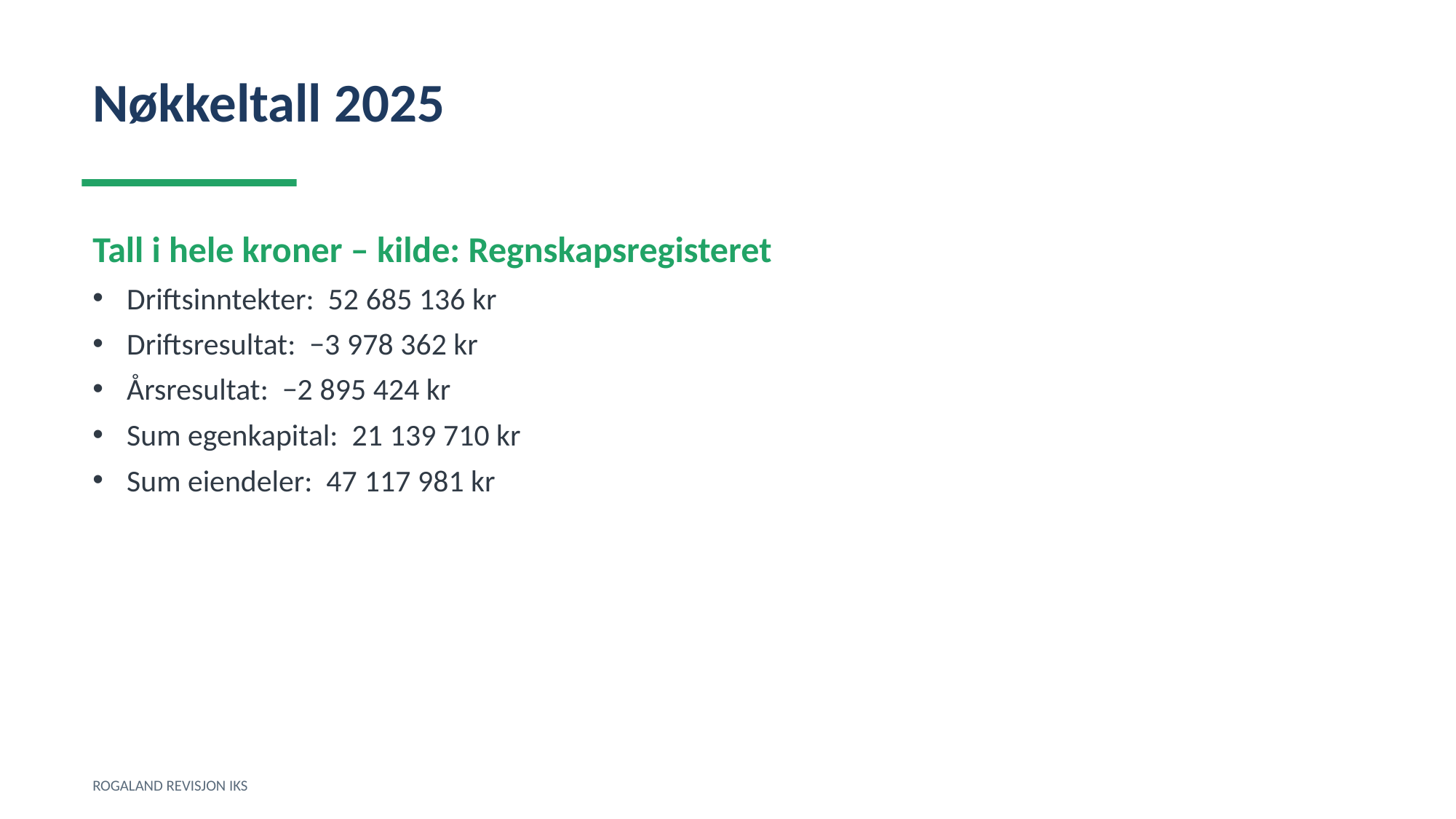

Nøkkeltall 2025

Tall i hele kroner – kilde: Regnskapsregisteret
Driftsinntekter:  52 685 136 kr
Driftsresultat:  −3 978 362 kr
Årsresultat:  −2 895 424 kr
Sum egenkapital:  21 139 710 kr
Sum eiendeler:  47 117 981 kr
ROGALAND REVISJON IKS